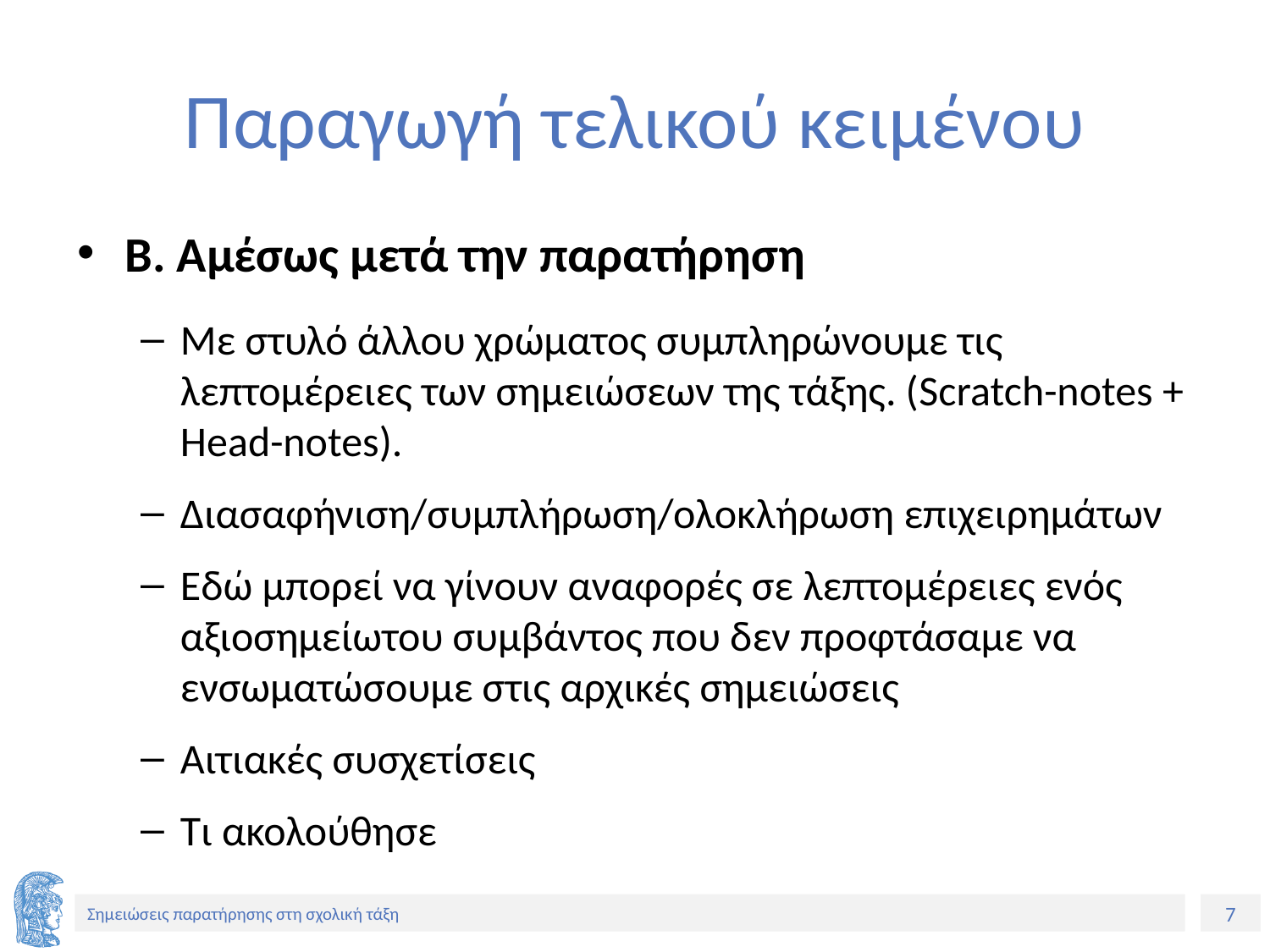

# Παραγωγή τελικού κειμένου
Β. Αμέσως μετά την παρατήρηση
Με στυλό άλλου χρώματος συμπληρώνουμε τις λεπτομέρειες των σημειώσεων της τάξης. (Scratch-notes + Head-notes).
Διασαφήνιση/συμπλήρωση/ολοκλήρωση επιχειρημάτων
Εδώ μπορεί να γίνουν αναφορές σε λεπτομέρειες ενός αξιοσημείωτου συμβάντος που δεν προφτάσαμε να ενσωματώσουμε στις αρχικές σημειώσεις
Αιτιακές συσχετίσεις
Τι ακολούθησε